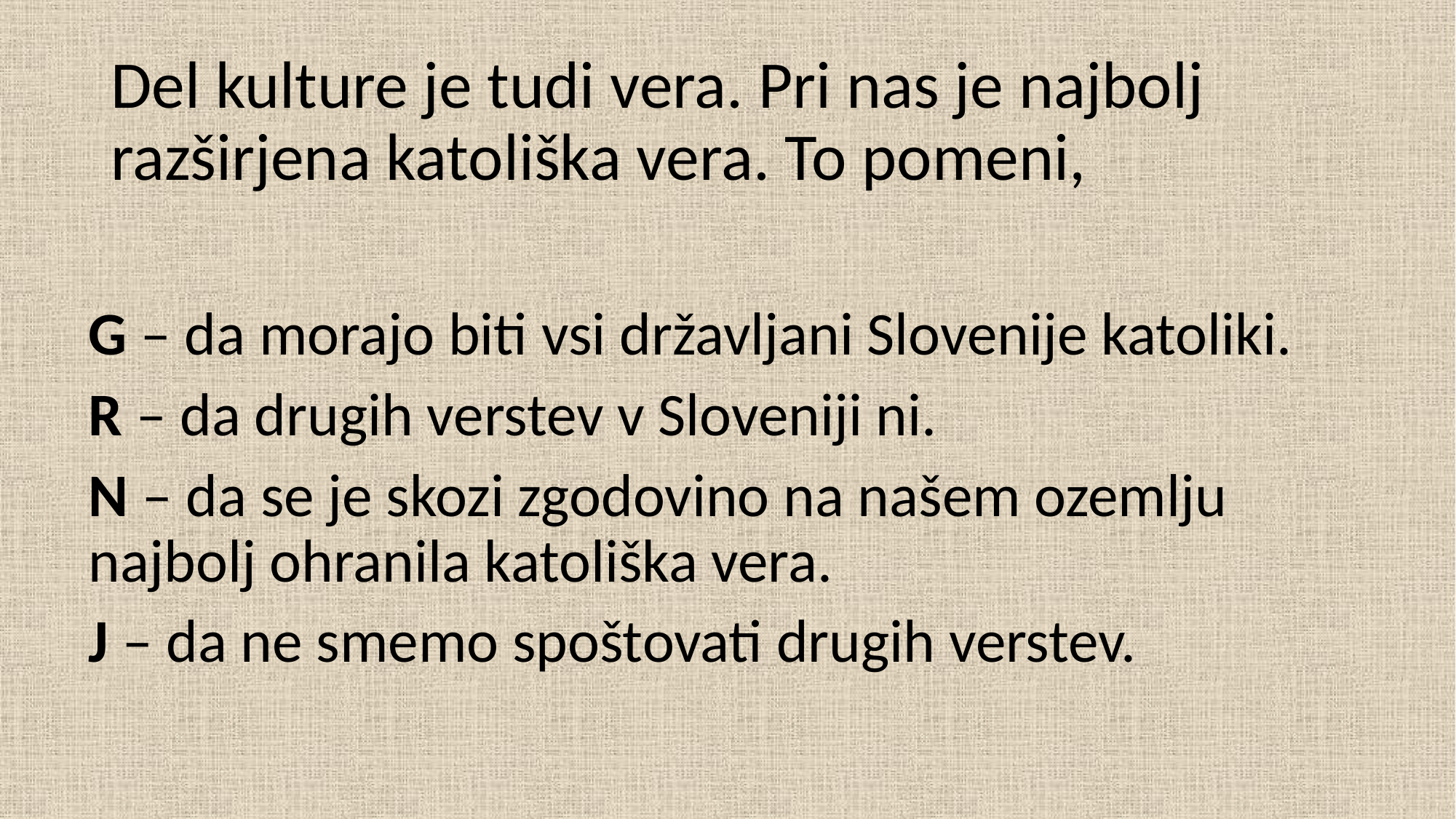

# Del kulture je tudi vera. Pri nas je najbolj razširjena katoliška vera. To pomeni,
G – da morajo biti vsi državljani Slovenije katoliki.
R – da drugih verstev v Sloveniji ni.
N – da se je skozi zgodovino na našem ozemlju najbolj ohranila katoliška vera.
J – da ne smemo spoštovati drugih verstev.